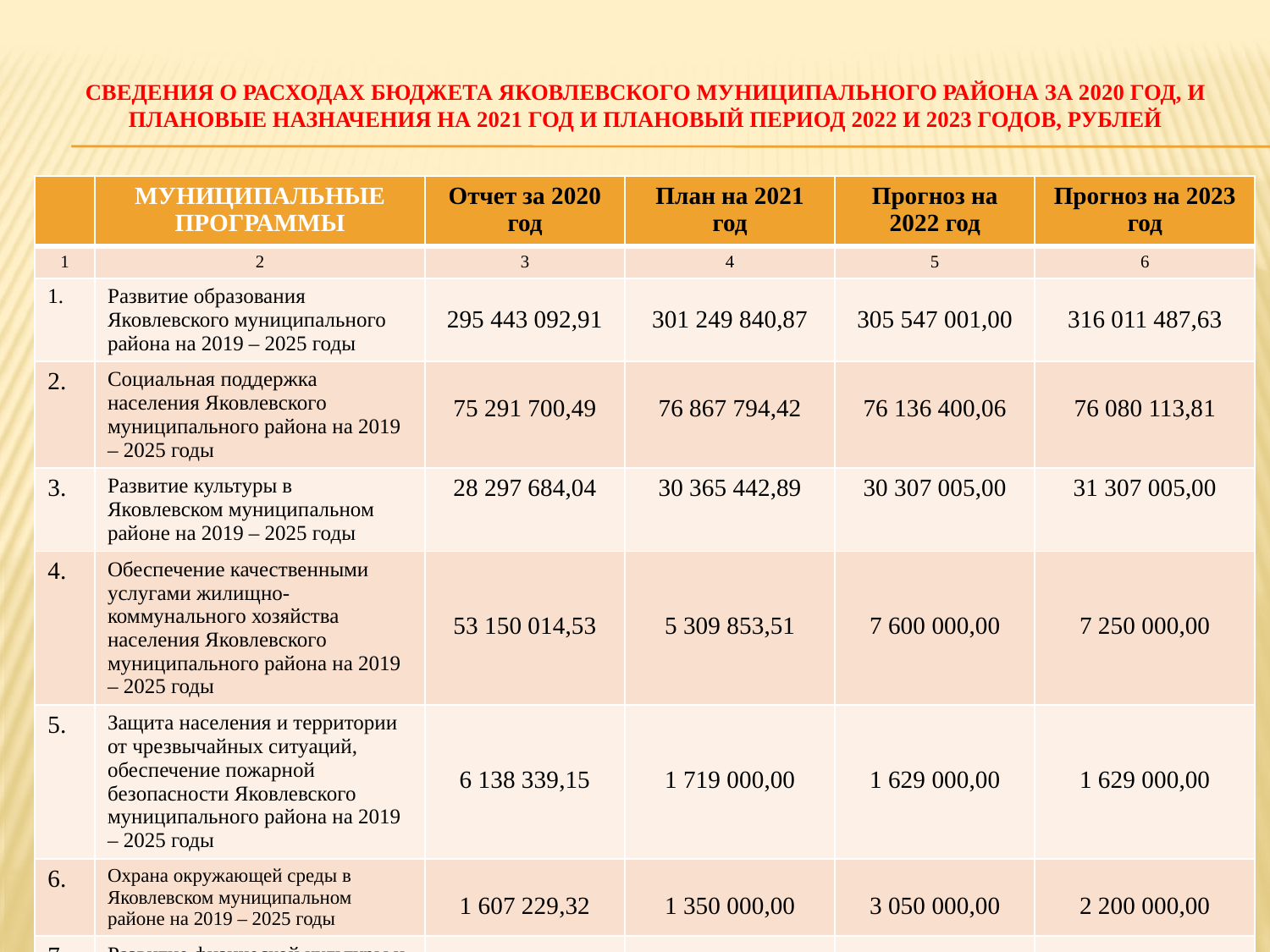

# СВЕДЕНИЯ О РАСХОДАХ бюджета Яковлевского муниципального района за 2020 год, и плановые назначения на 2021 год и плановый период 2022 и 2023 годов, рублей
|  | МУНИЦИПАЛЬНЫЕ ПРОГРАММЫ | Отчет за 2020 год | План на 2021 год | Прогноз на 2022 год | Прогноз на 2023 год |
| --- | --- | --- | --- | --- | --- |
| 1 | 2 | 3 | 4 | 5 | 6 |
| 1. | Развитие образования Яковлевского муниципального района на 2019 – 2025 годы | 295 443 092,91 | 301 249 840,87 | 305 547 001,00 | 316 011 487,63 |
| 2. | Социальная поддержка населения Яковлевского муниципального района на 2019 – 2025 годы | 75 291 700,49 | 76 867 794,42 | 76 136 400,06 | 76 080 113,81 |
| 3. | Развитие культуры в Яковлевском муниципальном районе на 2019 – 2025 годы | 28 297 684,04 | 30 365 442,89 | 30 307 005,00 | 31 307 005,00 |
| 4. | Обеспечение качественными услугами жилищно-коммунального хозяйства населения Яковлевского муниципального района на 2019 – 2025 годы | 53 150 014,53 | 5 309 853,51 | 7 600 000,00 | 7 250 000,00 |
| 5. | Защита населения и территории от чрезвычайных ситуаций, обеспечение пожарной безопасности Яковлевского муниципального района на 2019 – 2025 годы | 6 138 339,15 | 1 719 000,00 | 1 629 000,00 | 1 629 000,00 |
| 6. | Охрана окружающей среды в Яковлевском муниципальном районе на 2019 – 2025 годы | 1 607 229,32 | 1 350 000,00 | 3 050 000,00 | 2 200 000,00 |
| 7. | Развитие физической культуры и спорта в Яковлевском муниципальном районе на 2019 – 2025 годы | 4 572 932,30 | 750 000,00 | 967 862,00 | 967 862,00 |
| 8. | Развитие транспортного комплекса Яковлевского муниципального района на 2019 – 2025 годы | 19 143 444,63 | 21 000 000,00 | 11 000 000,00 | 11 000 000,00 |
| 9. | Информационное обеспечение органов местного самоуправления Яковлевского муниципального района на 2019 – 2025 годы | 5 021 369,27 | 4 231 000,00 | 4 231 000,00 | 4 231 000,00 |
| 10. | Развитие сельского хозяйства в Яковлевском муниципальном районе на 2019 – 2025 годы | 49 900,28 | 101 316,00 | 101 316,00 | 101 316,00 |
| 11. | Молодежь – Яковлевскому муниципальному району на 2019 – 2025 годы | 1 988 519,44 | 2 543 200,00 | 2 412 930,66 | 2 453 089,34 |
| 12. | Экономическое развитие и инновационная экономика в Яковлевском муниципальном районе на 2019 – 2025 годы | 45 641 843,59 | 44 650 200,00 | 43 950 200,00 | 44 200 200,00 |
| 13. | Переселение граждан из аварийного жилищного фонда на территории Яковлевского муниципального района на 2019 – 2025 годы | 13 780 297,06 | - | 2 000 000,00 | 2 000 000,00 |
| 14. | Укрепление общественного здоровья населения Яковлевского муниципального района на 2020 – 2025 годы | - | 20,00 | 20,00 | 20,00 |
|  | Итого по муниципальным программам | 550 126 367,01 | 490 157 647,69 | 488 952 714,72 | 499 451 073,78 |
|  | Непрограммные расходы | 42 634 565,93 | 37 871 476,00 | 37 720 779,20 | 37 758 119,33 |
|  | ИТОГО РАСХОДОВ | 592 760 932,94 | 528 029 123,69 | 526 673 493,92 | 537 209 193,11 |